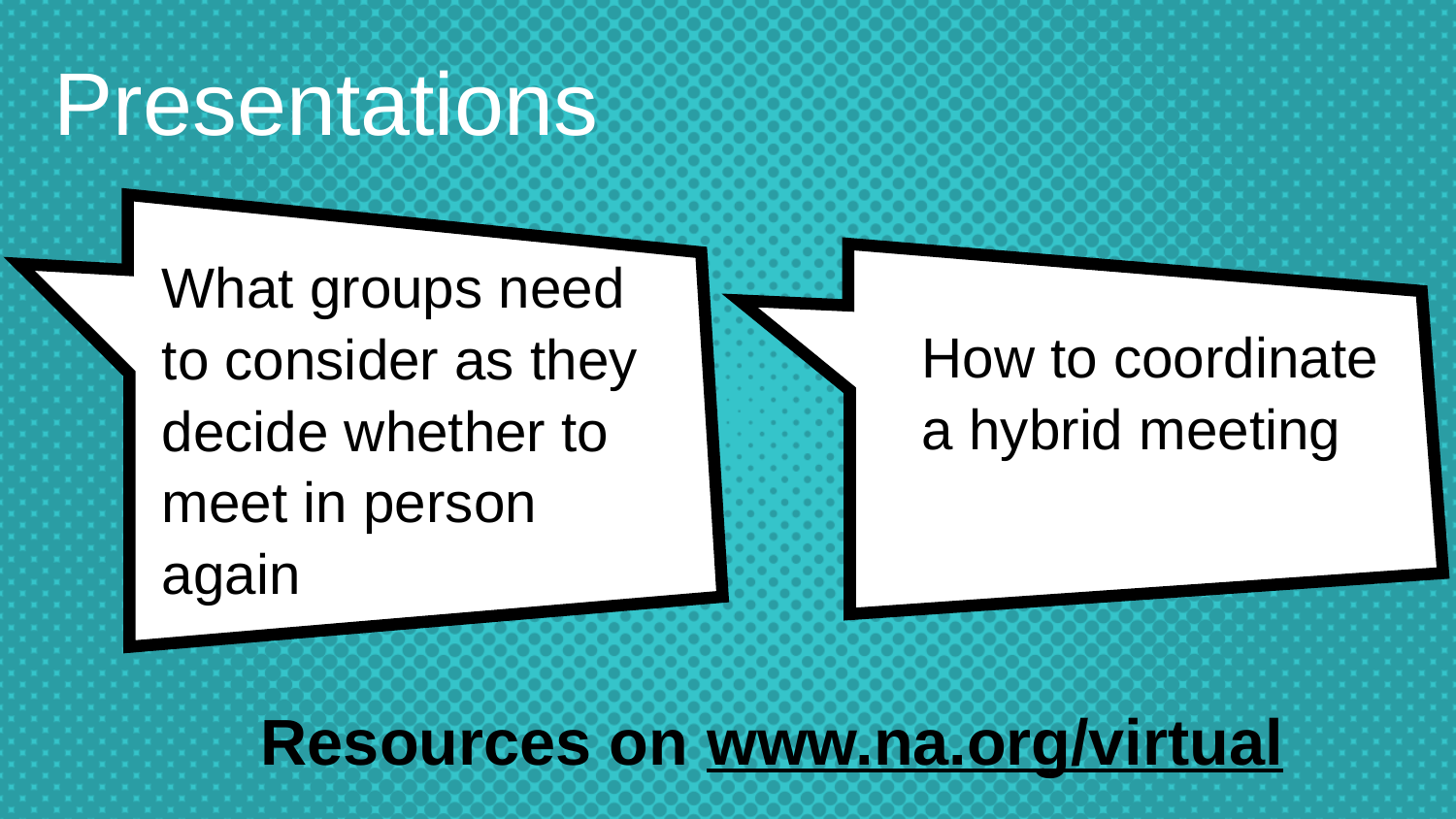

Presentations

What groups need
to consider as they decide whether to meet in person again

How to coordinate a hybrid meeting
Resources on www.na.org/virtual